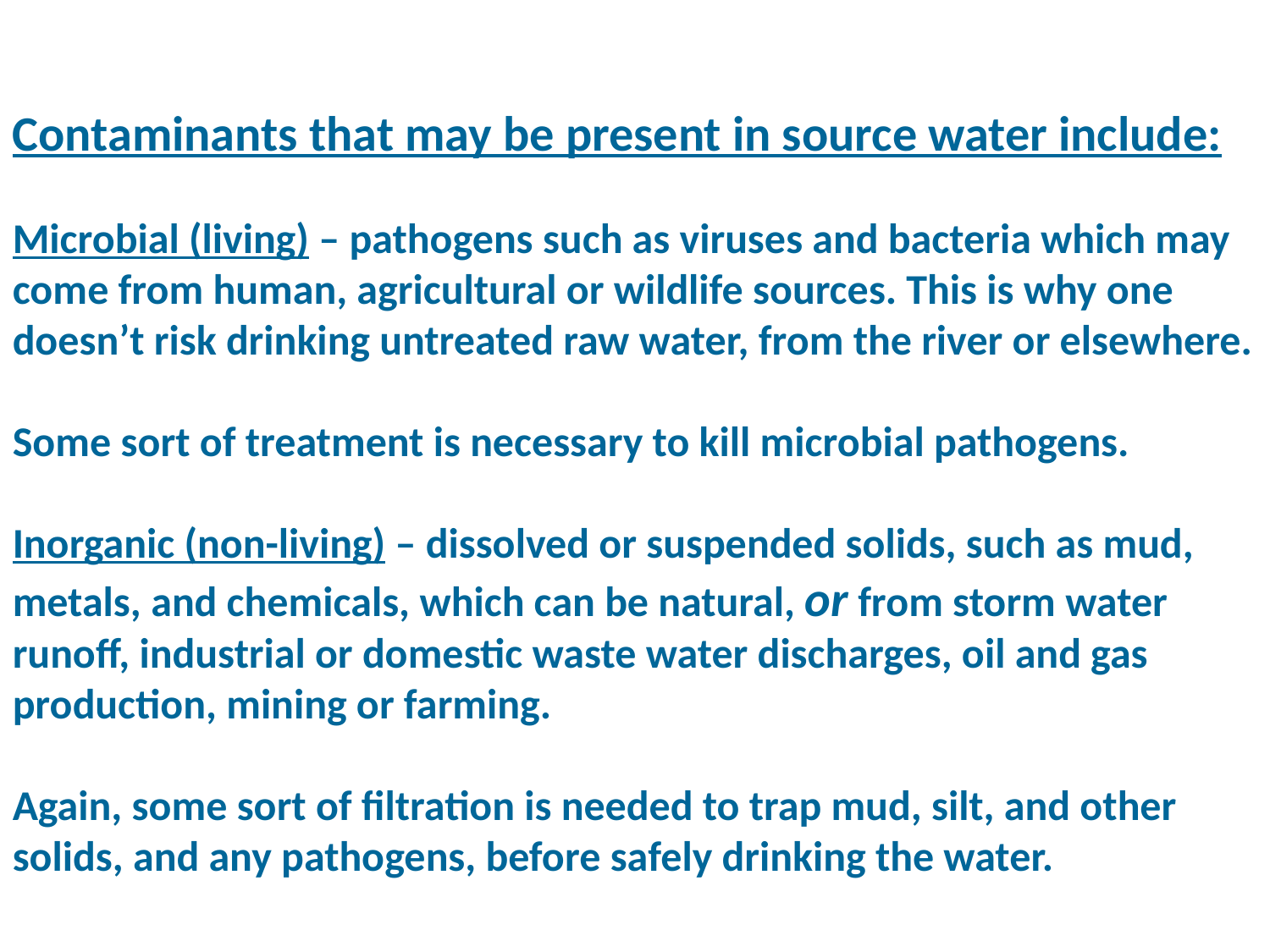

Contaminants that may be present in source water include:

Microbial (living) – pathogens such as viruses and bacteria which may come from human, agricultural or wildlife sources. This is why one doesn’t risk drinking untreated raw water, from the river or elsewhere.

Some sort of treatment is necessary to kill microbial pathogens.

Inorganic (non-living) – dissolved or suspended solids, such as mud, metals, and chemicals, which can be natural, or from storm water runoff, industrial or domestic waste water discharges, oil and gas production, mining or farming.

Again, some sort of filtration is needed to trap mud, silt, and other solids, and any pathogens, before safely drinking the water.